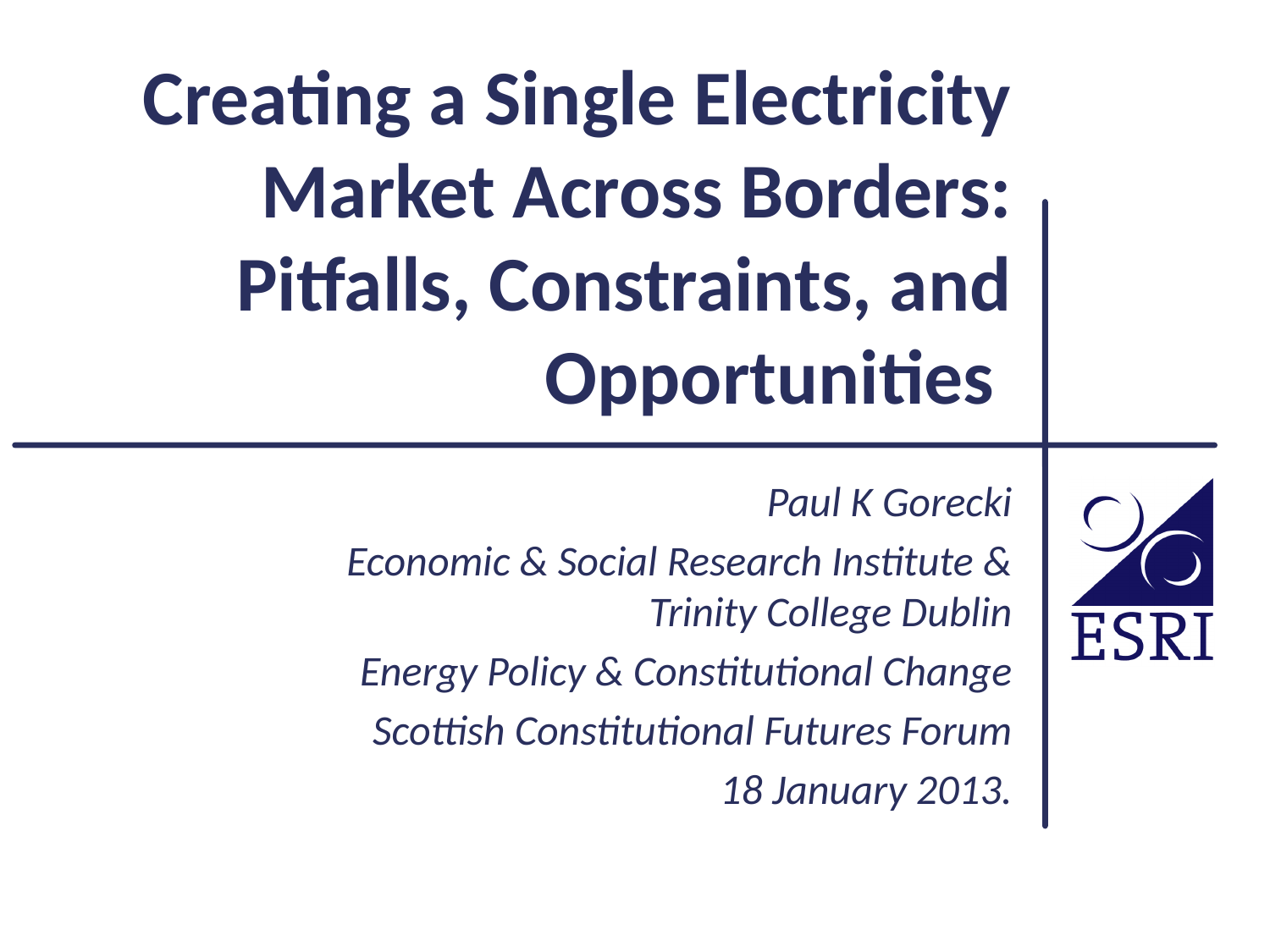

# Creating a Single Electricity Market Across Borders: Pitfalls, Constraints, and Opportunities
Paul K Gorecki
Economic & Social Research Institute & Trinity College Dublin
Energy Policy & Constitutional Change
Scottish Constitutional Futures Forum
  18 January 2013.